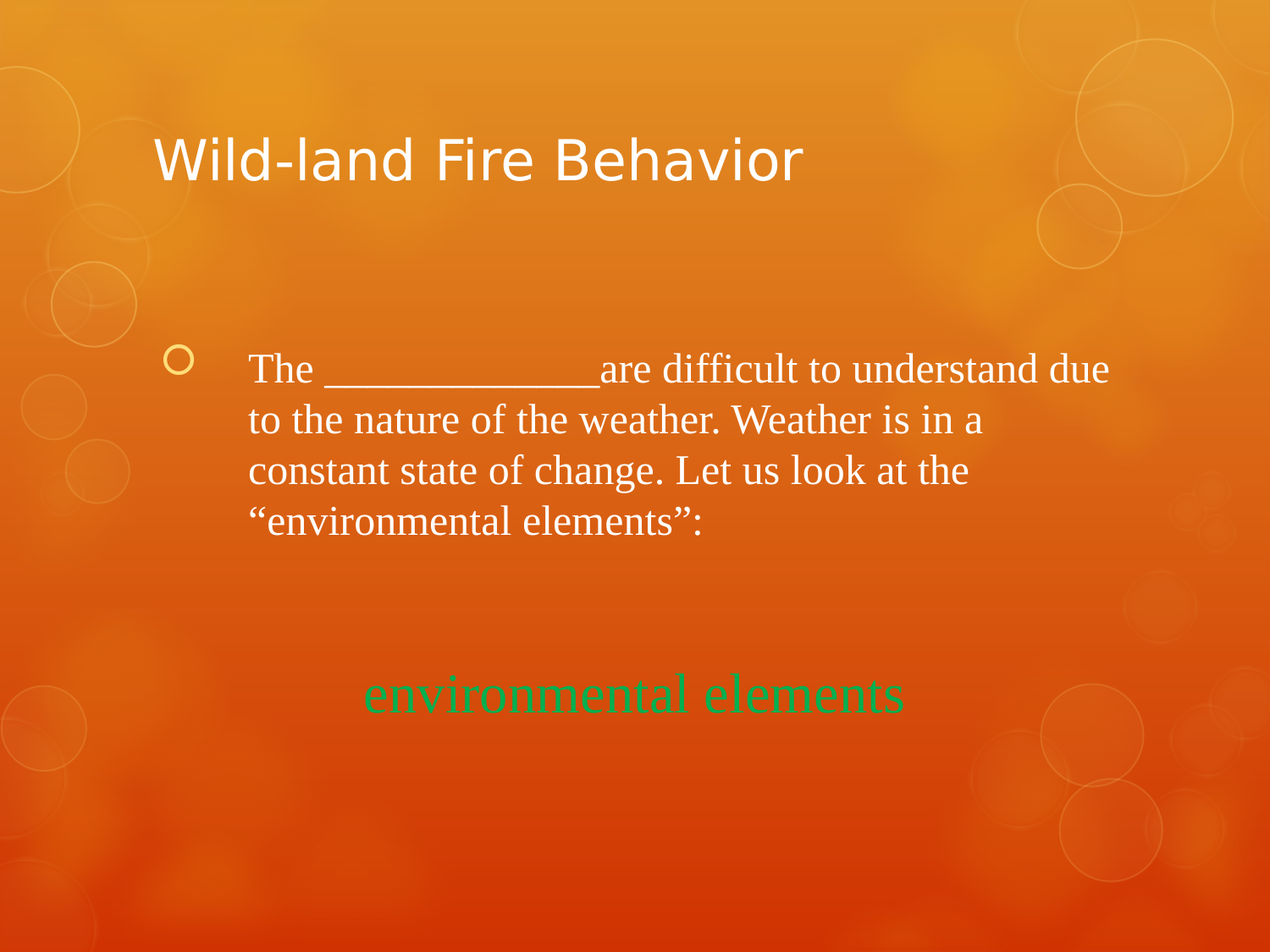

# Wild-land Fire Behavior
The _____________are difficult to understand due to the nature of the weather. Weather is in a constant state of change. Let us look at the “environmental elements”:

environmental elements